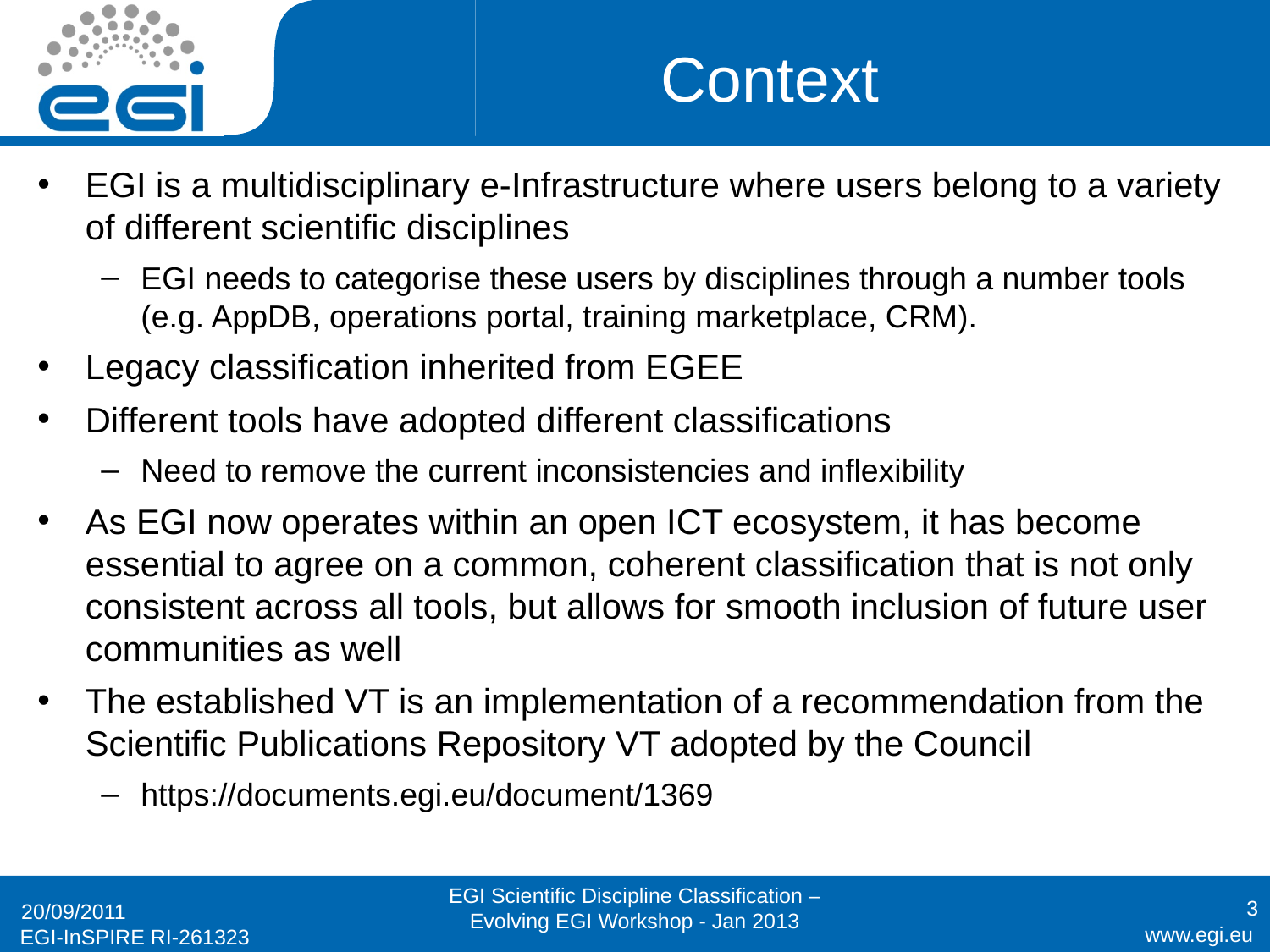

# Context
EGI is a multidisciplinary e-Infrastructure where users belong to a variety of different scientific disciplines
EGI needs to categorise these users by disciplines through a number tools (e.g. AppDB, operations portal, training marketplace, CRM).
Legacy classification inherited from EGEE
Different tools have adopted different classifications
Need to remove the current inconsistencies and inflexibility
As EGI now operates within an open ICT ecosystem, it has become essential to agree on a common, coherent classification that is not only consistent across all tools, but allows for smooth inclusion of future user communities as well
The established VT is an implementation of a recommendation from the Scientific Publications Repository VT adopted by the Council
https://documents.egi.eu/document/1369
EGI Scientific Discipline Classification – Evolving EGI Workshop - Jan 2013
3
20/09/2011